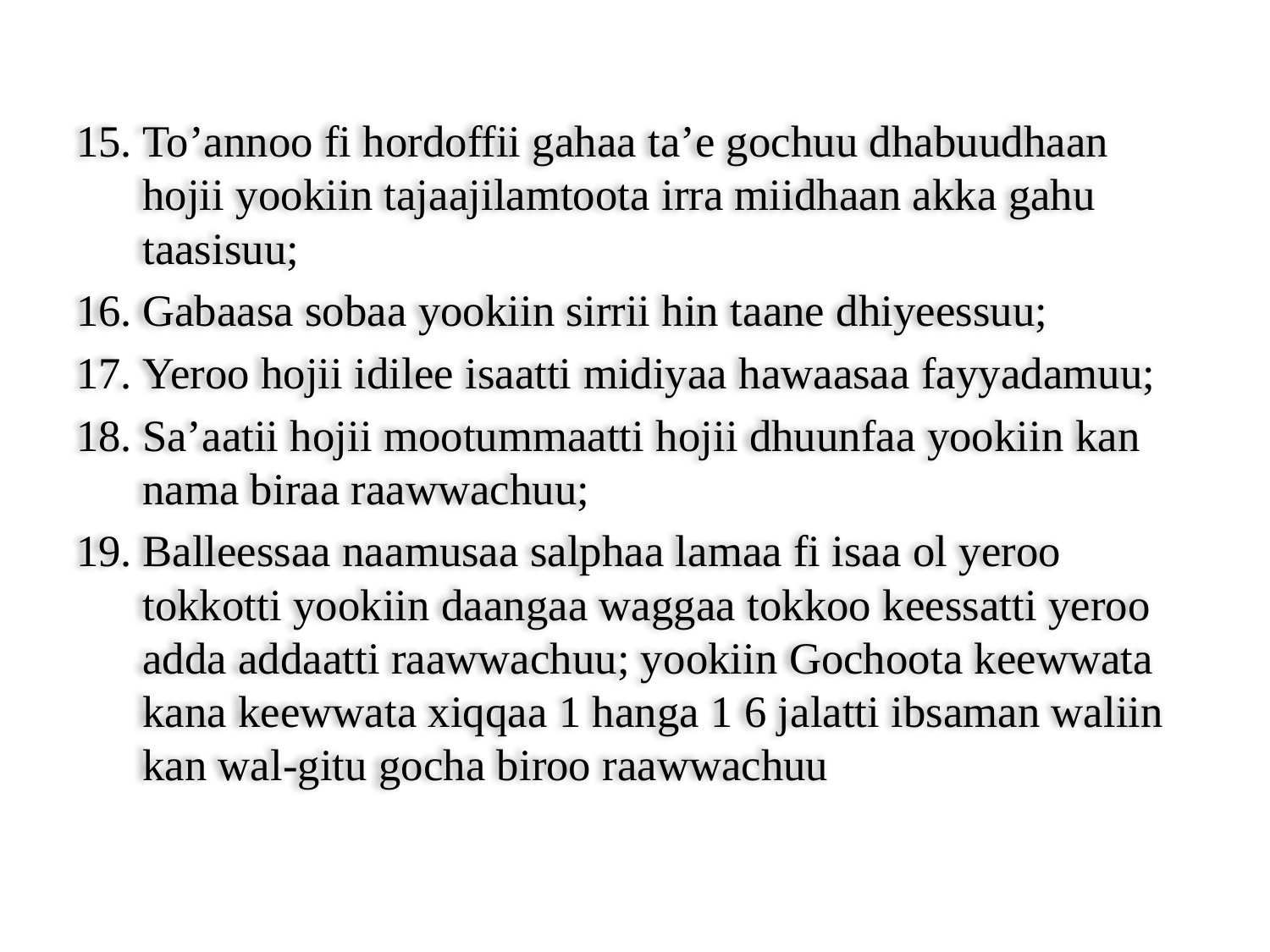

To’annoo fi hordoffii gahaa ta’e gochuu dhabuudhaan hojii yookiin tajaajilamtoota irra miidhaan akka gahu taasisuu;
Gabaasa sobaa yookiin sirrii hin taane dhiyeessuu;
Yeroo hojii idilee isaatti midiyaa hawaasaa fayyadamuu;
Sa’aatii hojii mootummaatti hojii dhuunfaa yookiin kan nama biraa raawwachuu;
Balleessaa naamusaa salphaa lamaa fi isaa ol yeroo tokkotti yookiin daangaa waggaa tokkoo keessatti yeroo adda addaatti raawwachuu; yookiin Gochoota keewwata kana keewwata xiqqaa 1 hanga 1 6 jalatti ibsaman waliin kan wal-gitu gocha biroo raawwachuu